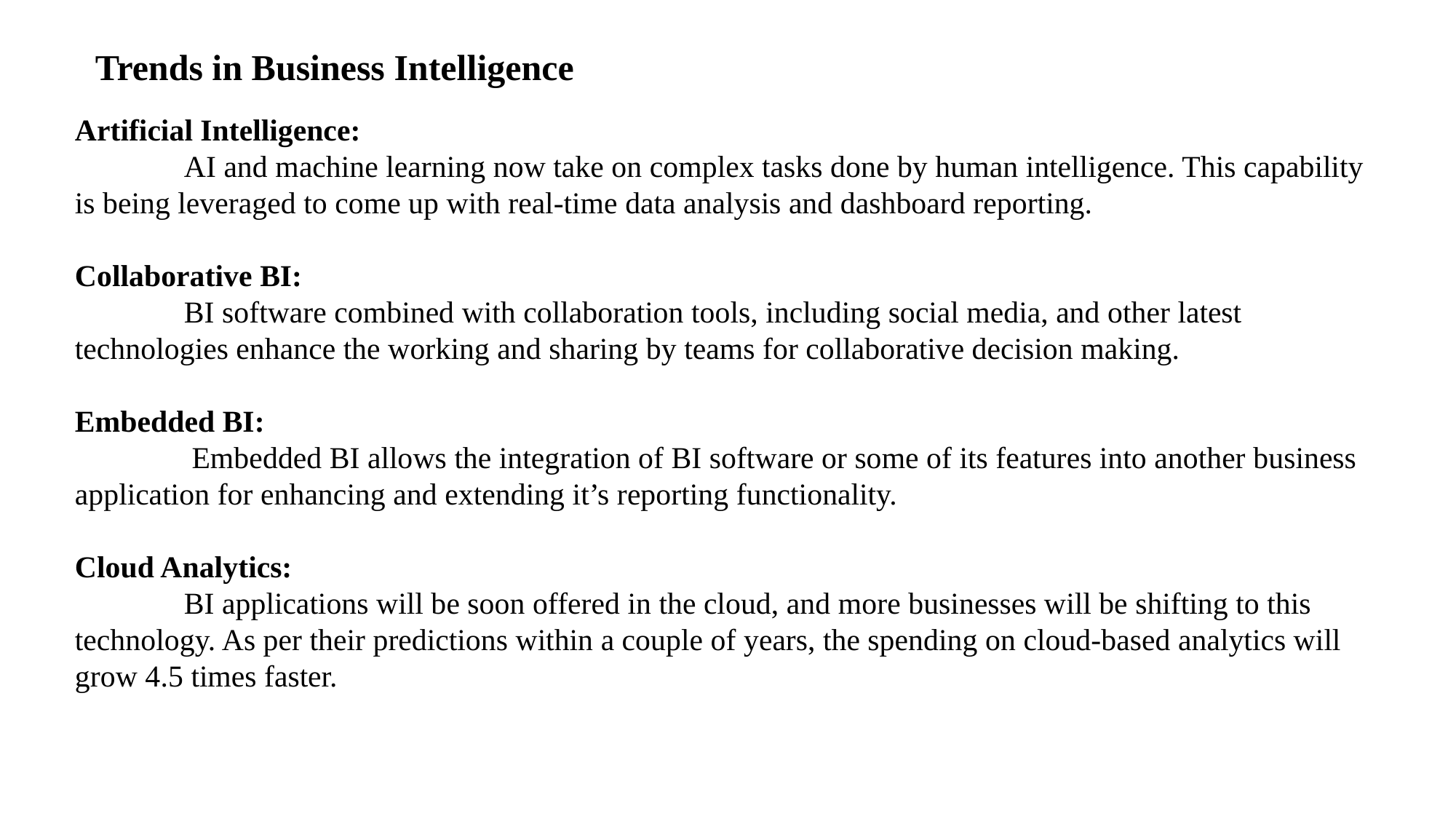

# Trends in Business Intelligence
Artificial Intelligence:
	AI and machine learning now take on complex tasks done by human intelligence. This capability is being leveraged to come up with real-time data analysis and dashboard reporting.

Collaborative BI:
	BI software combined with collaboration tools, including social media, and other latest technologies enhance the working and sharing by teams for collaborative decision making.

Embedded BI:
	 Embedded BI allows the integration of BI software or some of its features into another business application for enhancing and extending it’s reporting functionality.

Cloud Analytics:
	BI applications will be soon offered in the cloud, and more businesses will be shifting to this technology. As per their predictions within a couple of years, the spending on cloud-based analytics will grow 4.5 times faster.